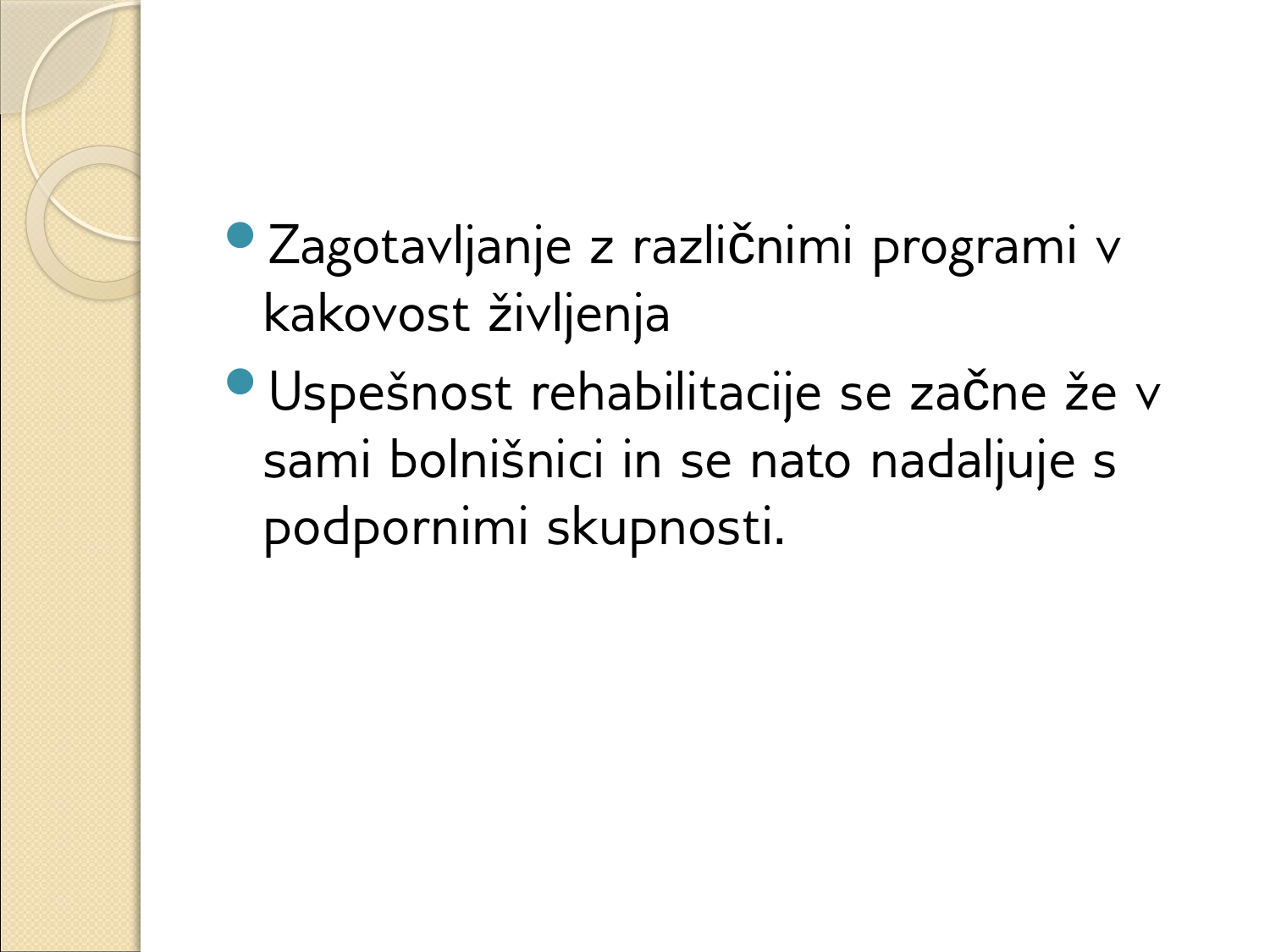

#
Zagotavljanje z različnimi programi v kakovost življenja
Uspešnost rehabilitacije se začne že v sami bolnišnici in se nato nadaljuje s podpornimi skupnosti.